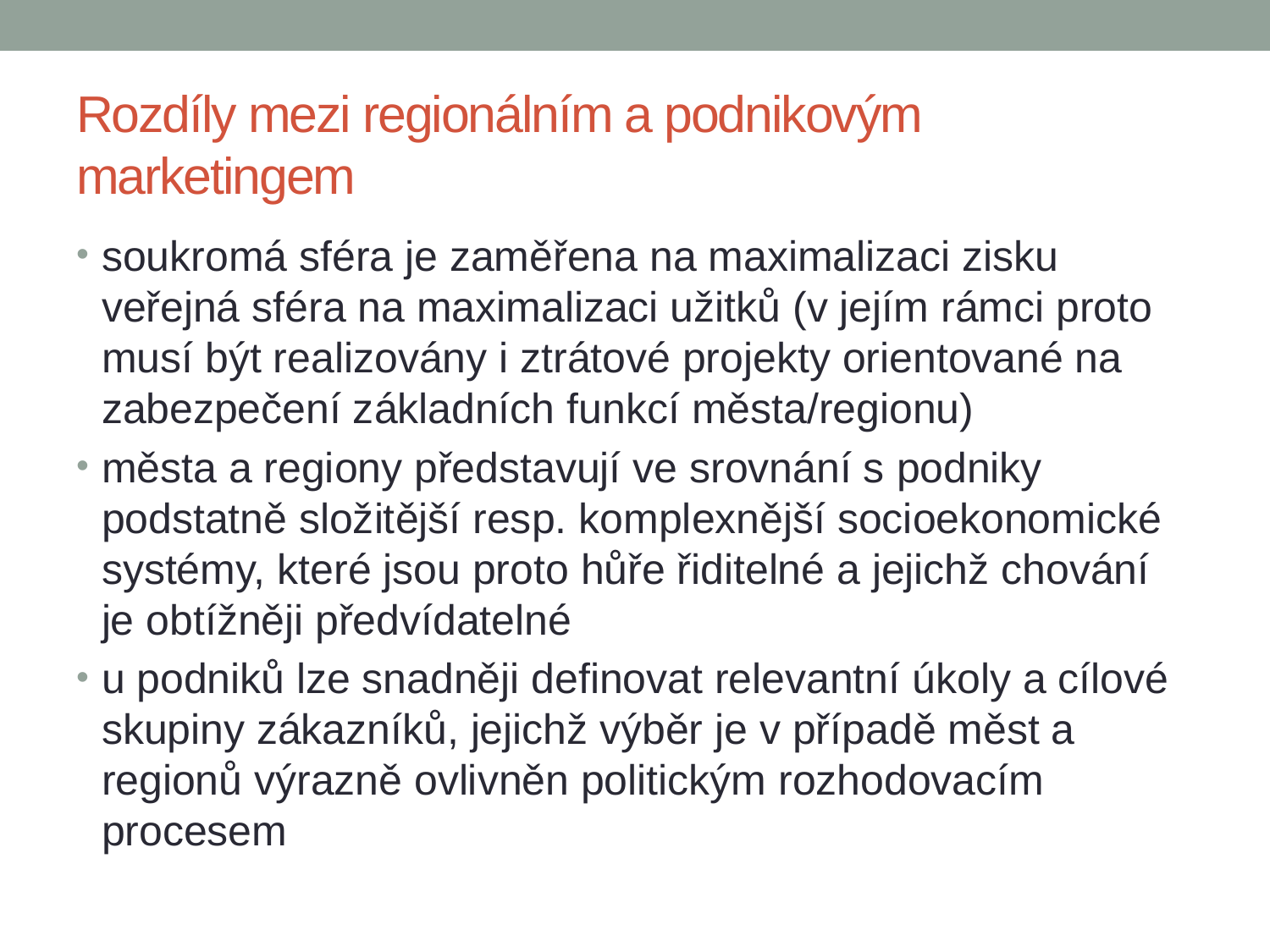

# Rozdíly mezi regionálním a podnikovým marketingem
soukromá sféra je zaměřena na maximalizaci zisku veřejná sféra na maximalizaci užitků (v jejím rámci proto musí být realizovány i ztrátové projekty orientované na zabezpečení základních funkcí města/regionu)
města a regiony představují ve srovnání s podniky podstatně složitější resp. komplexnější socioekonomické systémy, které jsou proto hůře řiditelné a jejichž chování je obtížněji předvídatelné
u podniků lze snadněji definovat relevantní úkoly a cílové skupiny zákazníků, jejichž výběr je v případě měst a regionů výrazně ovlivněn politickým rozhodovacím procesem